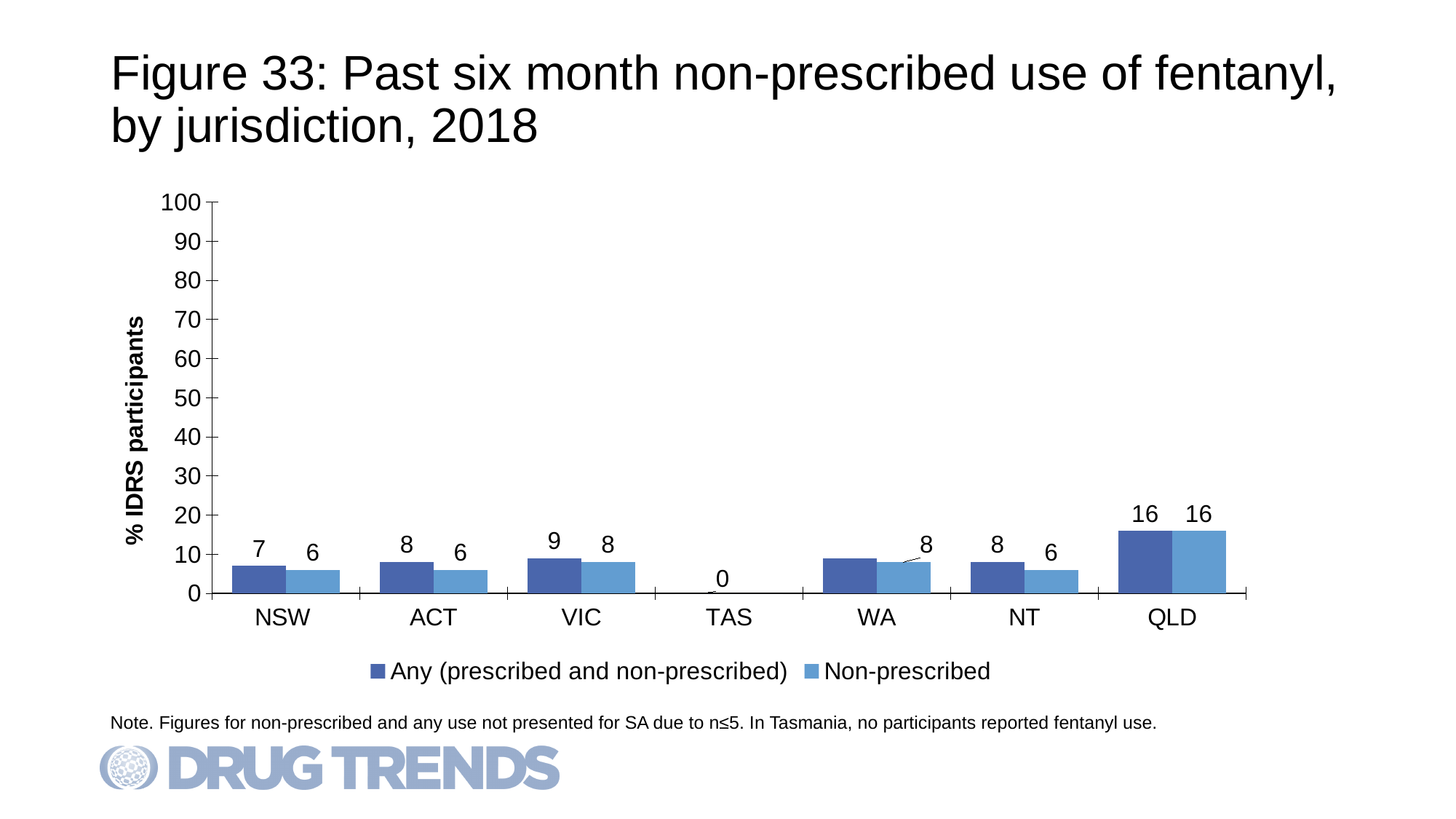

# Figure 33: Past six month non-prescribed use of fentanyl, by jurisdiction, 2018

### Chart

| Category | Any (prescribed and non-prescribed) | Non-prescribed |
|---|---|---|
| NSW  | 7.0 | 6.0 |
| ACT | 8.0 | 6.0 |
| VIC | 9.0 | 8.0 |
| TAS | 0.0 | 0.0 |
| WA | 9.0 | 8.0 |
| NT | 8.0 | 6.0 |
| QLD | 16.0 | 16.0 |
Note. Figures for non-prescribed and any use not presented for SA due to n≤5. In Tasmania, no participants reported fentanyl use.